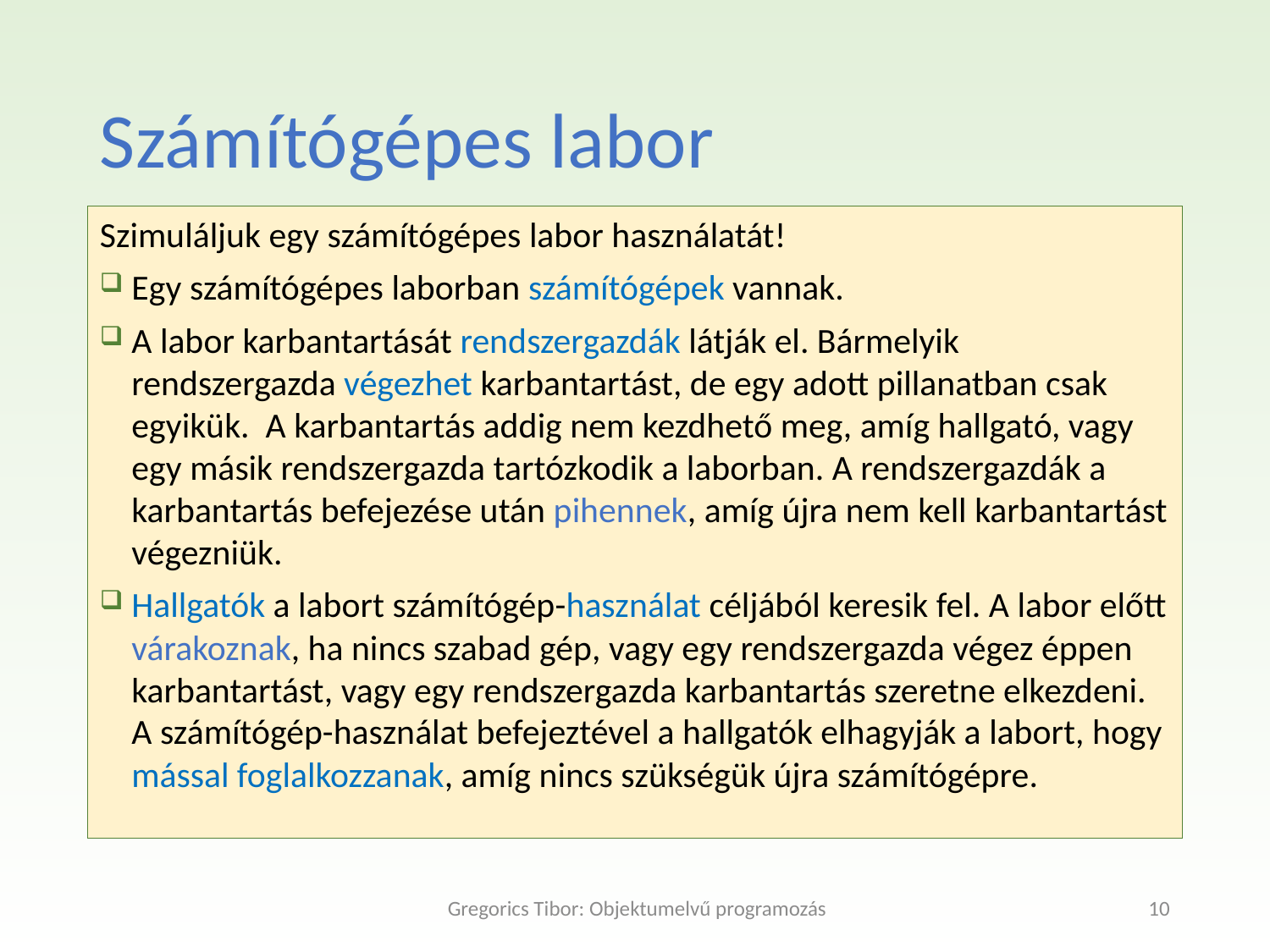

Számítógépes labor
Szimuláljuk egy számítógépes labor használatát!
Egy számítógépes laborban számítógépek vannak.
A labor karbantartását rendszergazdák látják el. Bármelyik rendszergazda végezhet karbantartást, de egy adott pillanatban csak egyikük.  A karbantartás addig nem kezdhető meg, amíg hallgató, vagy egy másik rendszergazda tartózkodik a laborban. A rendszergazdák a karbantartás befejezése után pihennek, amíg újra nem kell karbantartást végezniük.
Hallgatók a labort számítógép-használat céljából keresik fel. A labor előtt várakoznak, ha nincs szabad gép, vagy egy rendszergazda végez éppen karbantartást, vagy egy rendszergazda karbantartás szeretne elkezdeni. A számítógép-használat befejeztével a hallgatók elhagyják a labort, hogy mással foglalkozzanak, amíg nincs szükségük újra számítógépre.
Gregorics Tibor: Objektumelvű programozás
10